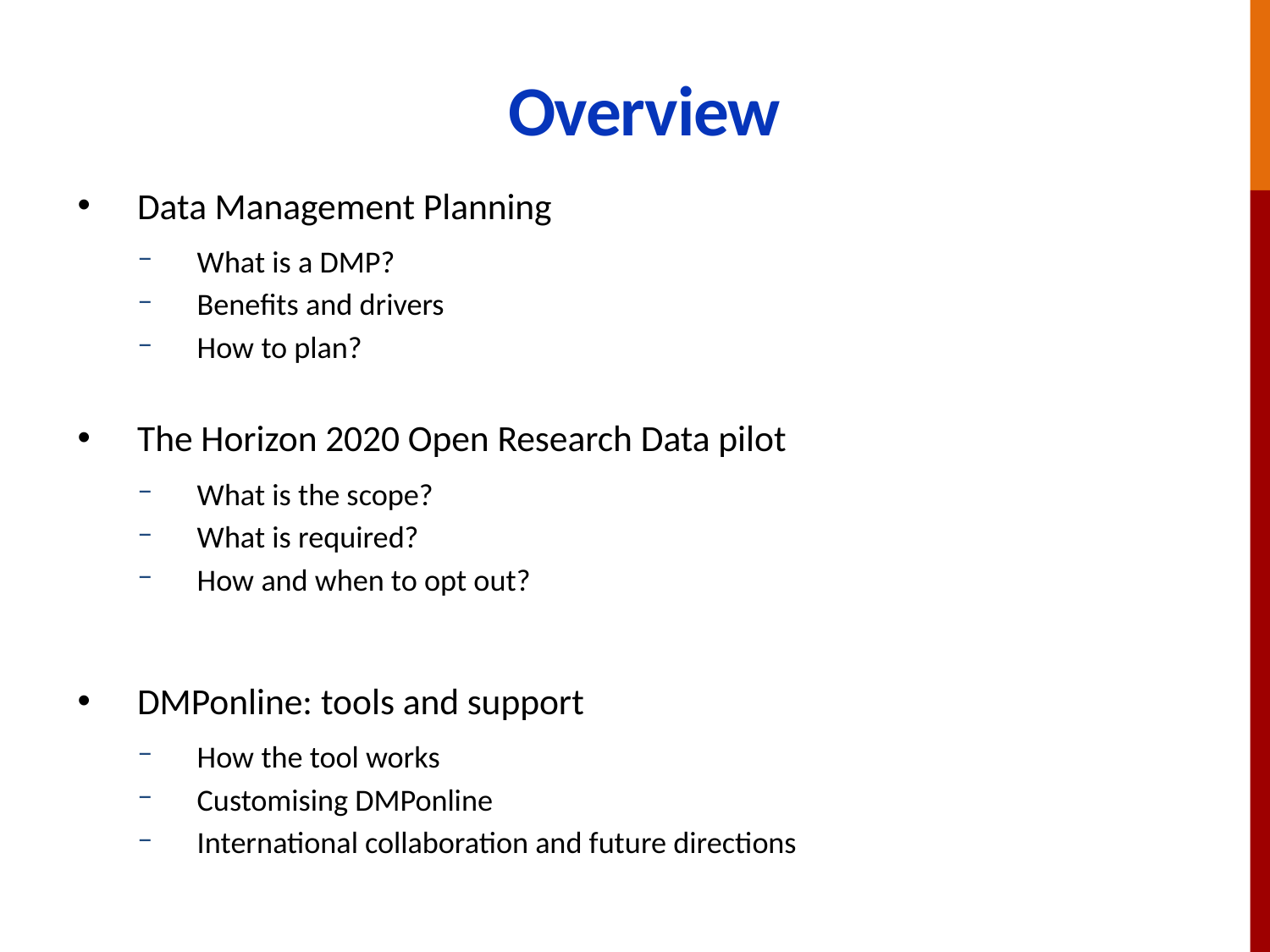

# Overview
Data Management Planning
What is a DMP?
Benefits and drivers
How to plan?

The Horizon 2020 Open Research Data pilot
What is the scope?
What is required?
How and when to opt out?

DMPonline: tools and support
How the tool works
Customising DMPonline
International collaboration and future directions